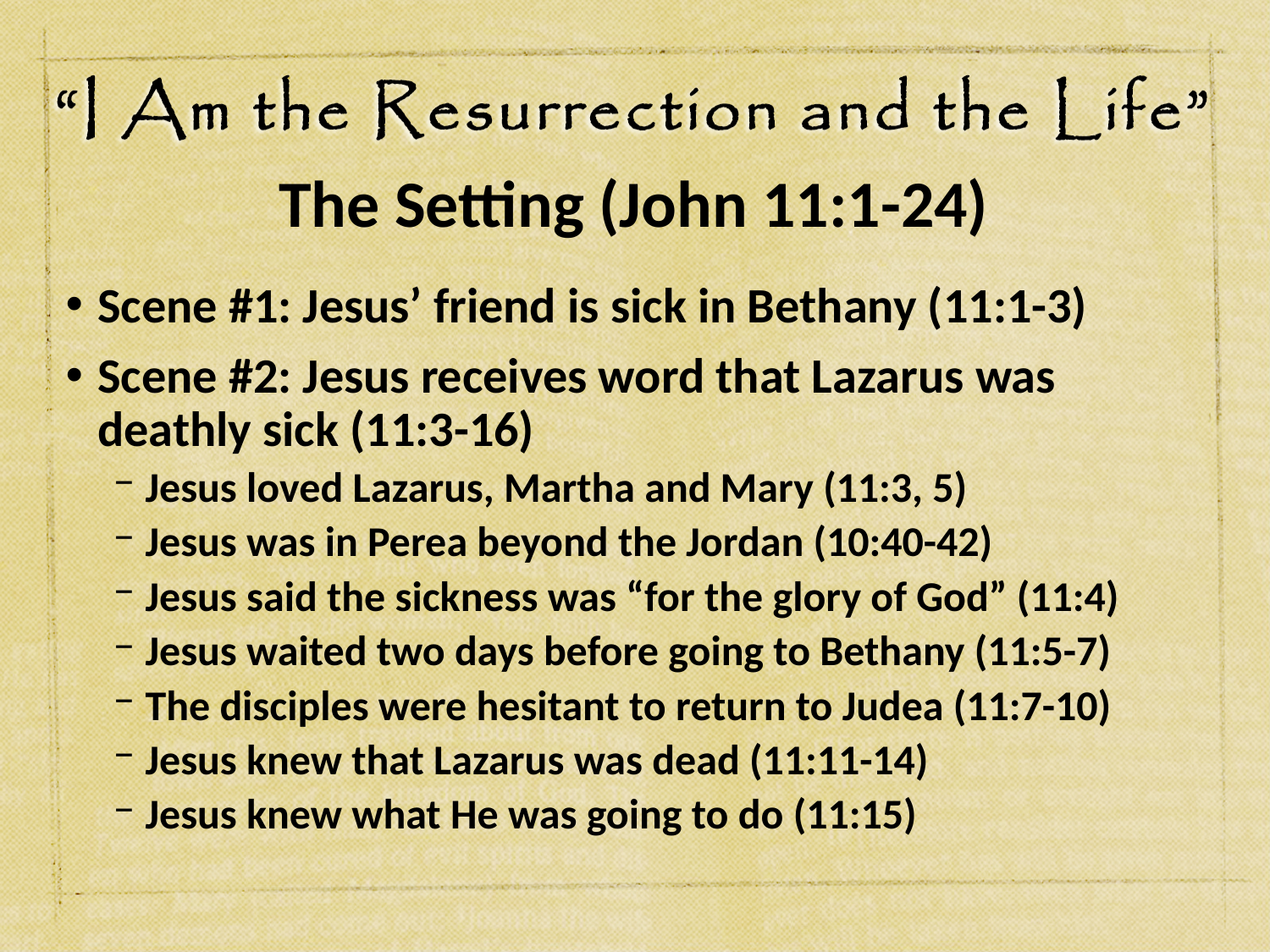

# The Setting (John 11:1-24)
Scene #1: Jesus’ friend is sick in Bethany (11:1-3)
Scene #2: Jesus receives word that Lazarus was deathly sick (11:3-16)
Jesus loved Lazarus, Martha and Mary (11:3, 5)
Jesus was in Perea beyond the Jordan (10:40-42)
Jesus said the sickness was “for the glory of God” (11:4)
Jesus waited two days before going to Bethany (11:5-7)
The disciples were hesitant to return to Judea (11:7-10)
Jesus knew that Lazarus was dead (11:11-14)
Jesus knew what He was going to do (11:15)